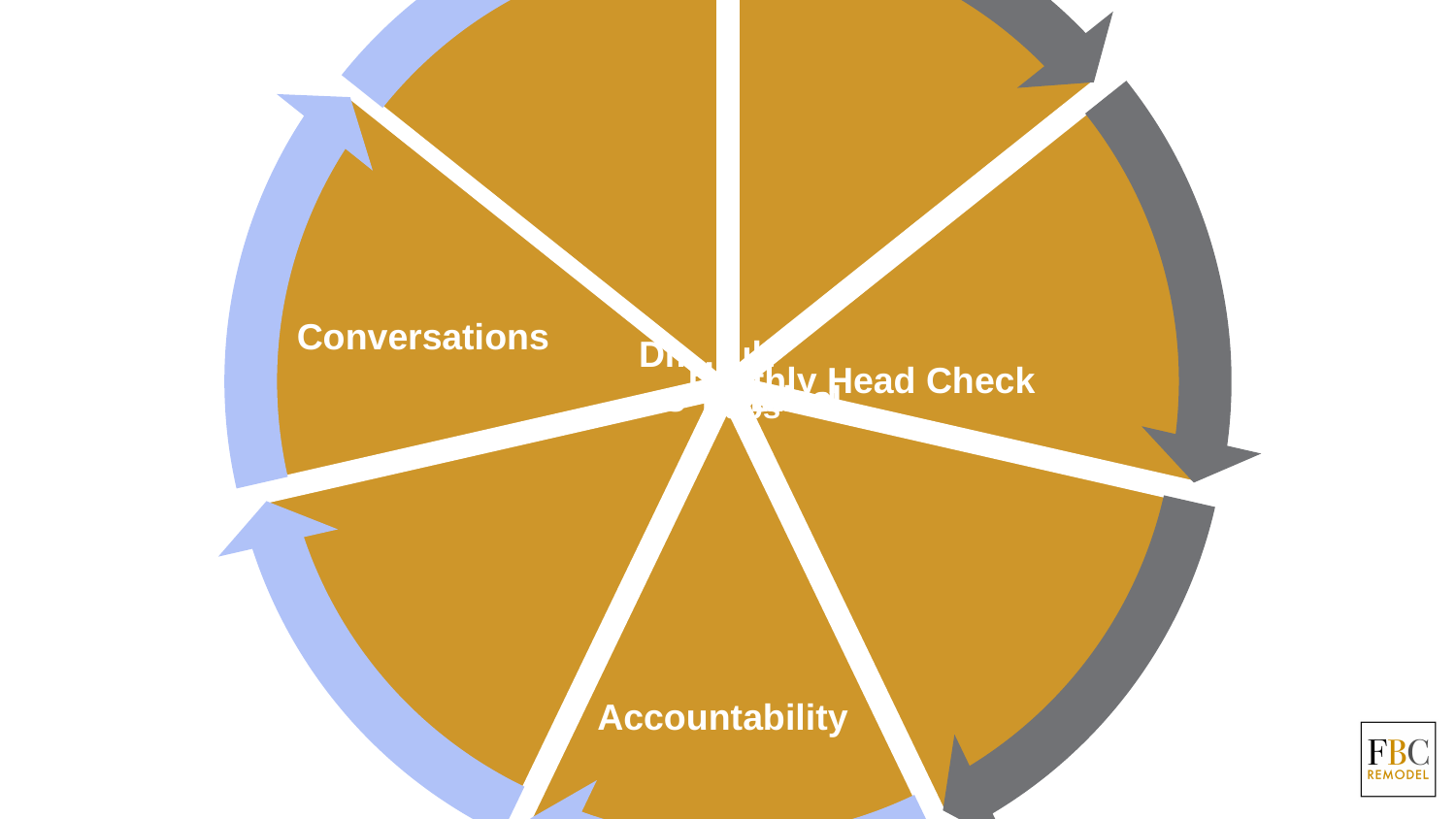

Vision Board
& PVT
Scorecard & Monthly Head Check
Joy Journal
Groups
Habits Training
Difficult

HIP
Conversations

Accountability